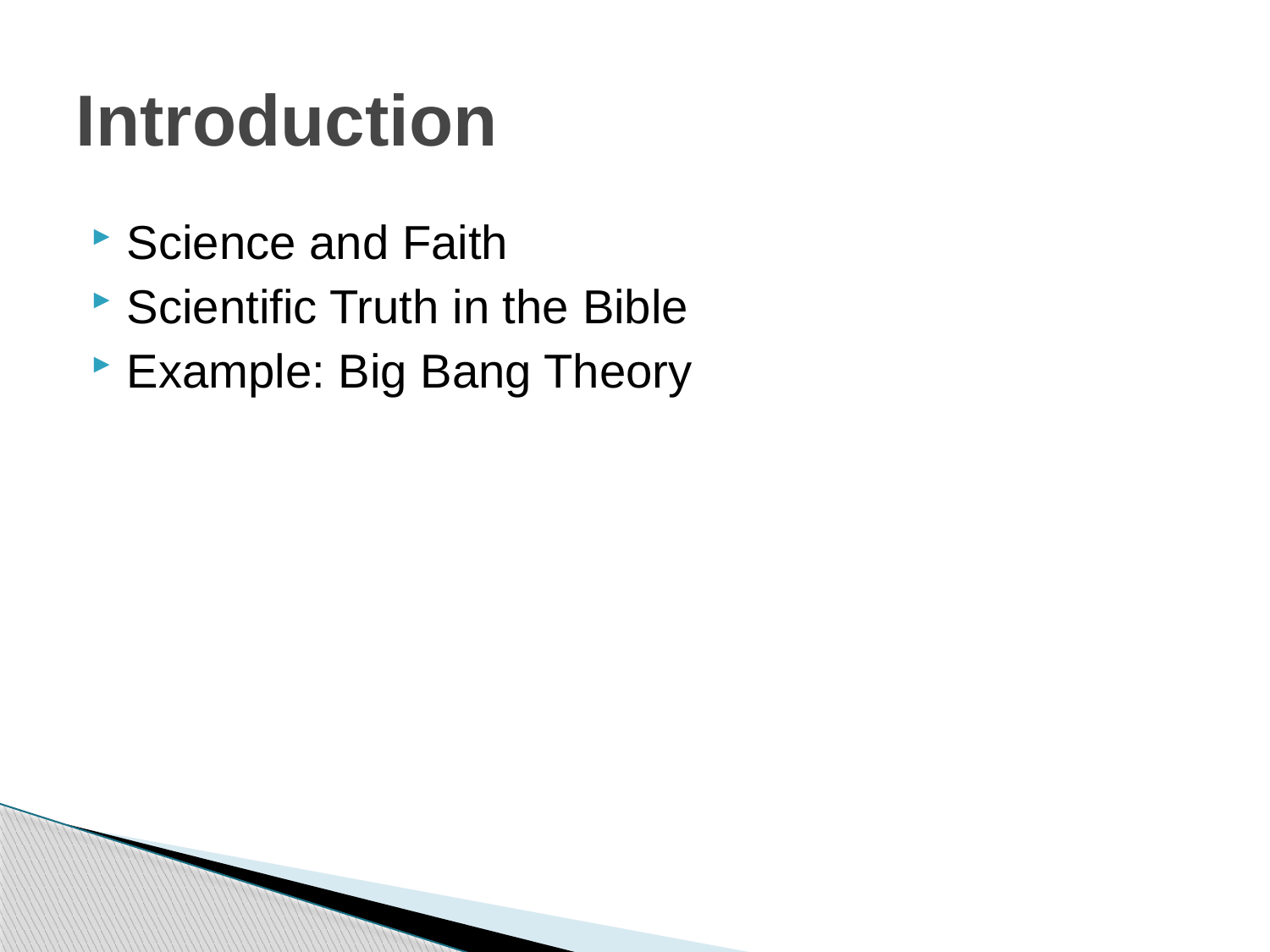

# Introduction
Science and Faith
Scientific Truth in the Bible
Example: Big Bang Theory